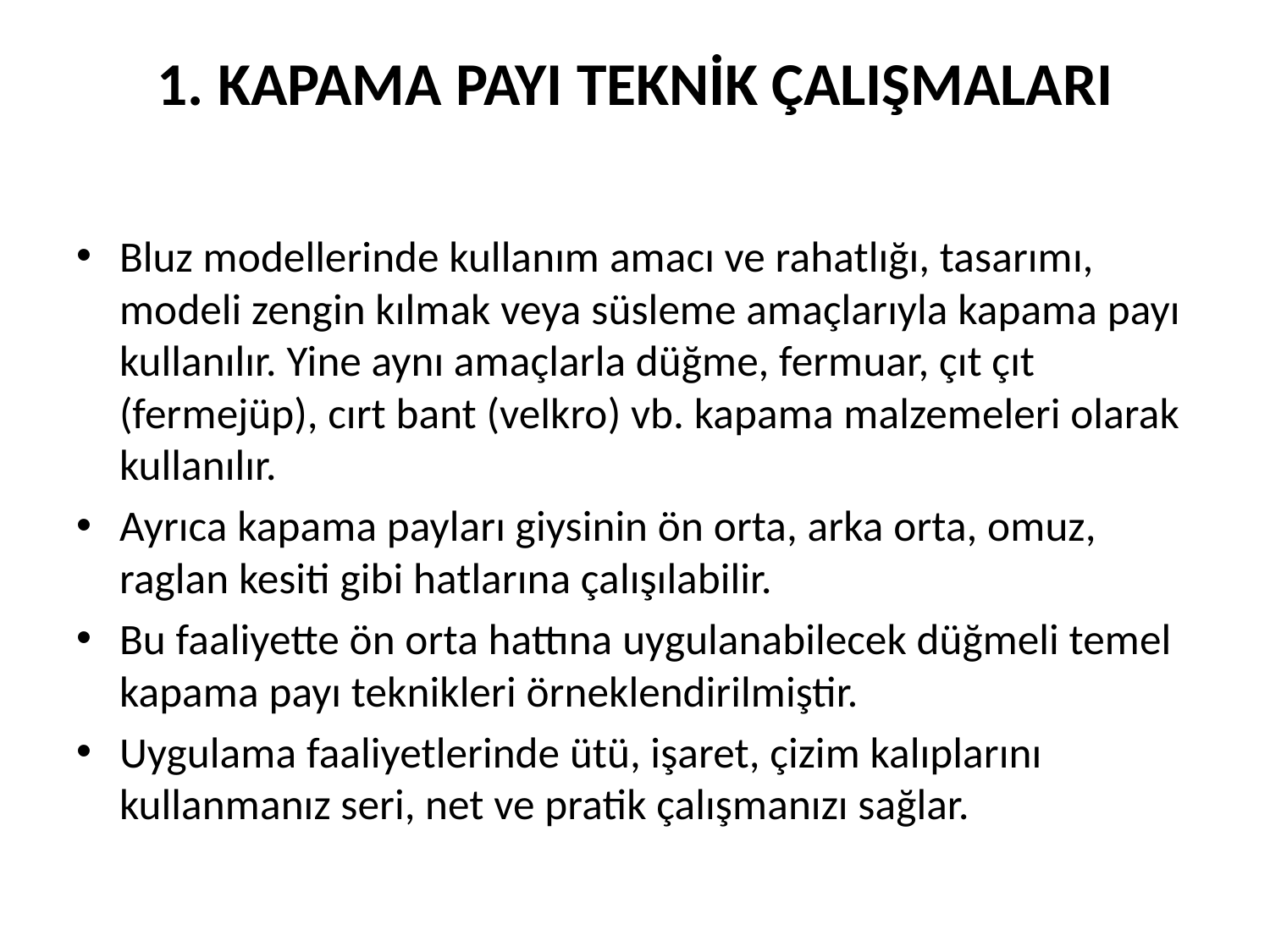

# 1. KAPAMA PAYI TEKNİK ÇALIŞMALARI
Bluz modellerinde kullanım amacı ve rahatlığı, tasarımı, modeli zengin kılmak veya süsleme amaçlarıyla kapama payı kullanılır. Yine aynı amaçlarla düğme, fermuar, çıt çıt (fermejüp), cırt bant (velkro) vb. kapama malzemeleri olarak kullanılır.
Ayrıca kapama payları giysinin ön orta, arka orta, omuz, raglan kesiti gibi hatlarına çalışılabilir.
Bu faaliyette ön orta hattına uygulanabilecek düğmeli temel kapama payı teknikleri örneklendirilmiştir.
Uygulama faaliyetlerinde ütü, işaret, çizim kalıplarını kullanmanız seri, net ve pratik çalışmanızı sağlar.